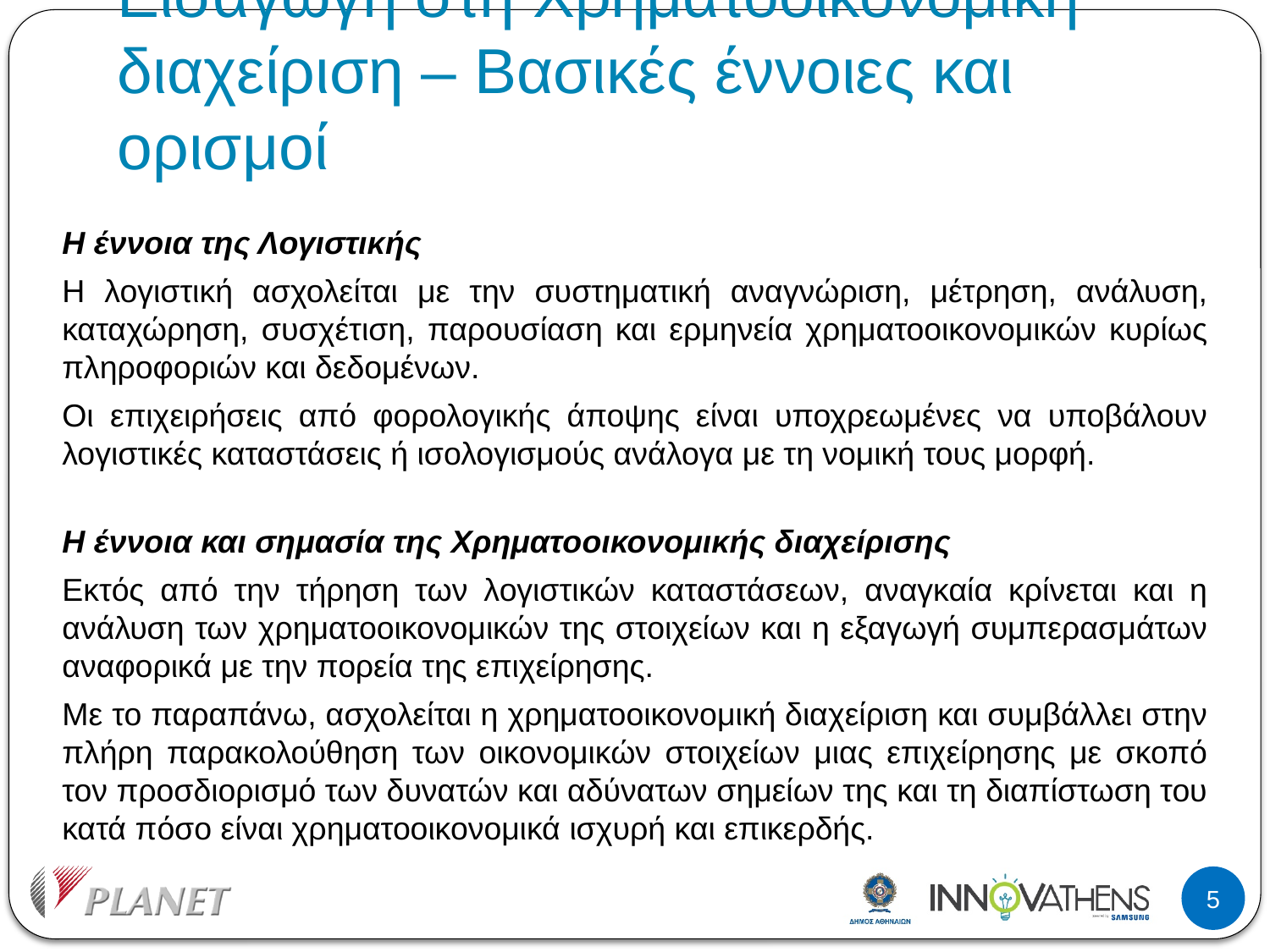

Εισαγωγή στη Χρηματοοικονομική διαχείριση – Βασικές έννοιες και ορισμοί
Η έννοια της Λογιστικής
Η λογιστική ασχολείται με την συστηματική αναγνώριση, μέτρηση, ανάλυση, καταχώρηση, συσχέτιση, παρουσίαση και ερμηνεία χρηματοοικονομικών κυρίως πληροφοριών και δεδομένων.
Οι επιχειρήσεις από φορολογικής άποψης είναι υποχρεωμένες να υποβάλουν λογιστικές καταστάσεις ή ισολογισμούς ανάλογα με τη νομική τους μορφή.

Η έννοια και σημασία της Χρηματοοικονομικής διαχείρισης
Εκτός από την τήρηση των λογιστικών καταστάσεων, αναγκαία κρίνεται και η ανάλυση των χρηματοοικονομικών της στοιχείων και η εξαγωγή συμπερασμάτων αναφορικά με την πορεία της επιχείρησης.
Με το παραπάνω, ασχολείται η χρηματοοικονομική διαχείριση και συμβάλλει στην πλήρη παρακολούθηση των οικονομικών στοιχείων μιας επιχείρησης με σκοπό τον προσδιορισμό των δυνατών και αδύνατων σημείων της και τη διαπίστωση του κατά πόσο είναι χρηματοοικονομικά ισχυρή και επικερδής.